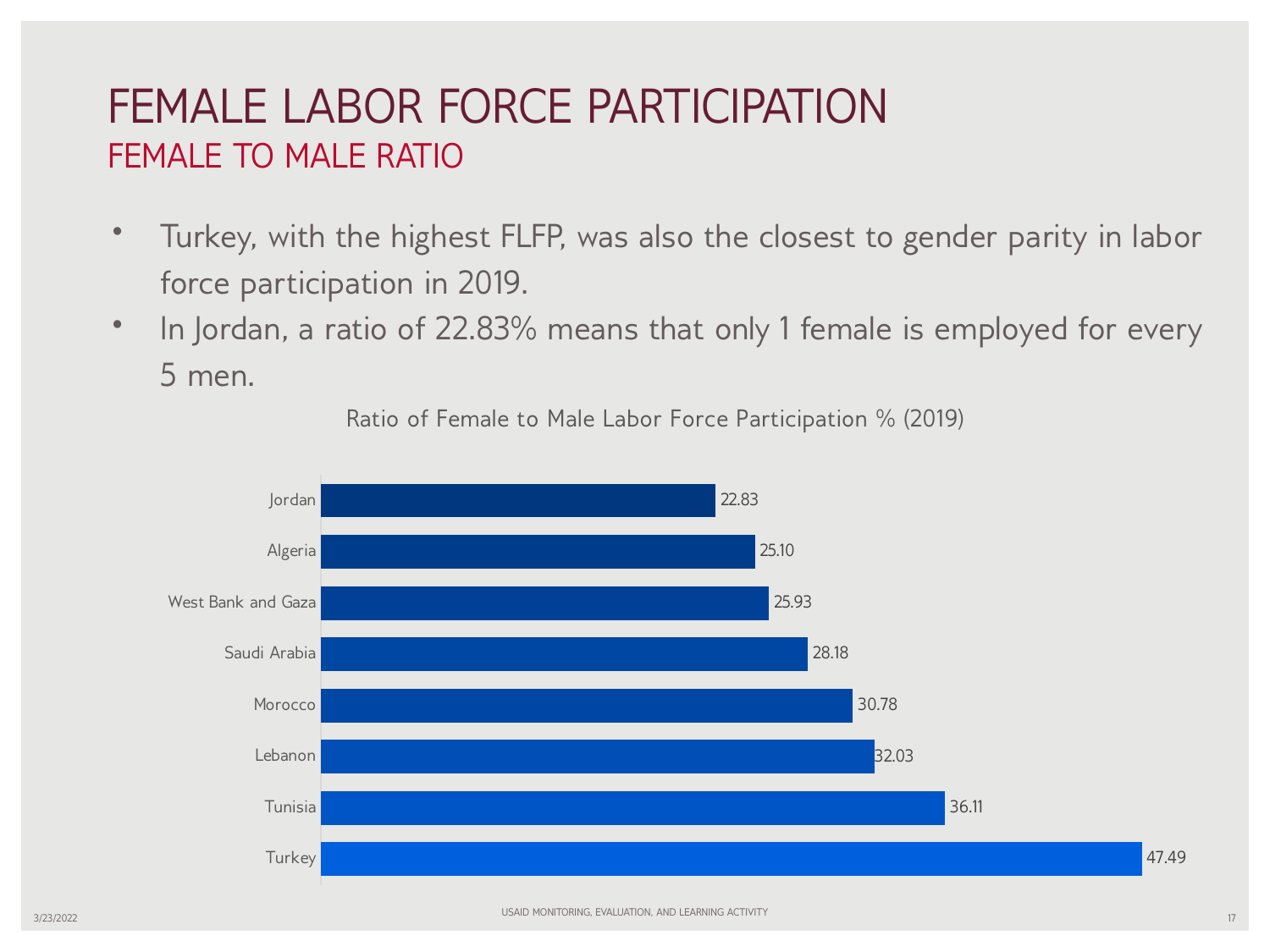

# FEMALE LABOR FORCE PARTICIPATION FEMALE TO MALE RATIO
Turkey, with the highest FLFP, was also the closest to gender parity in labor force participation in 2019.
In Jordan, a ratio of 22.83% means that only 1 female is employed for every 5 men.

### Chart: Ratio of Female to Male Labor Force Participation % (2019)

| Category |  |
|---|---|
| Turkey | 47.491685144124176 |
| Tunisia | 36.11433546140453 |
| Lebanon | 32.03049203049203 |
| Morocco | 30.781294553749643 |
| Saudi Arabia | 28.179614746778924 |
| West Bank and Gaza | 25.930680359435172 |
| Algeria | 25.10330578512397 |
| Jordan | 22.839699436443333 |
USAID MONITORING, EVALUATION, AND LEARNING ACTIVITY

3/23/2022
17